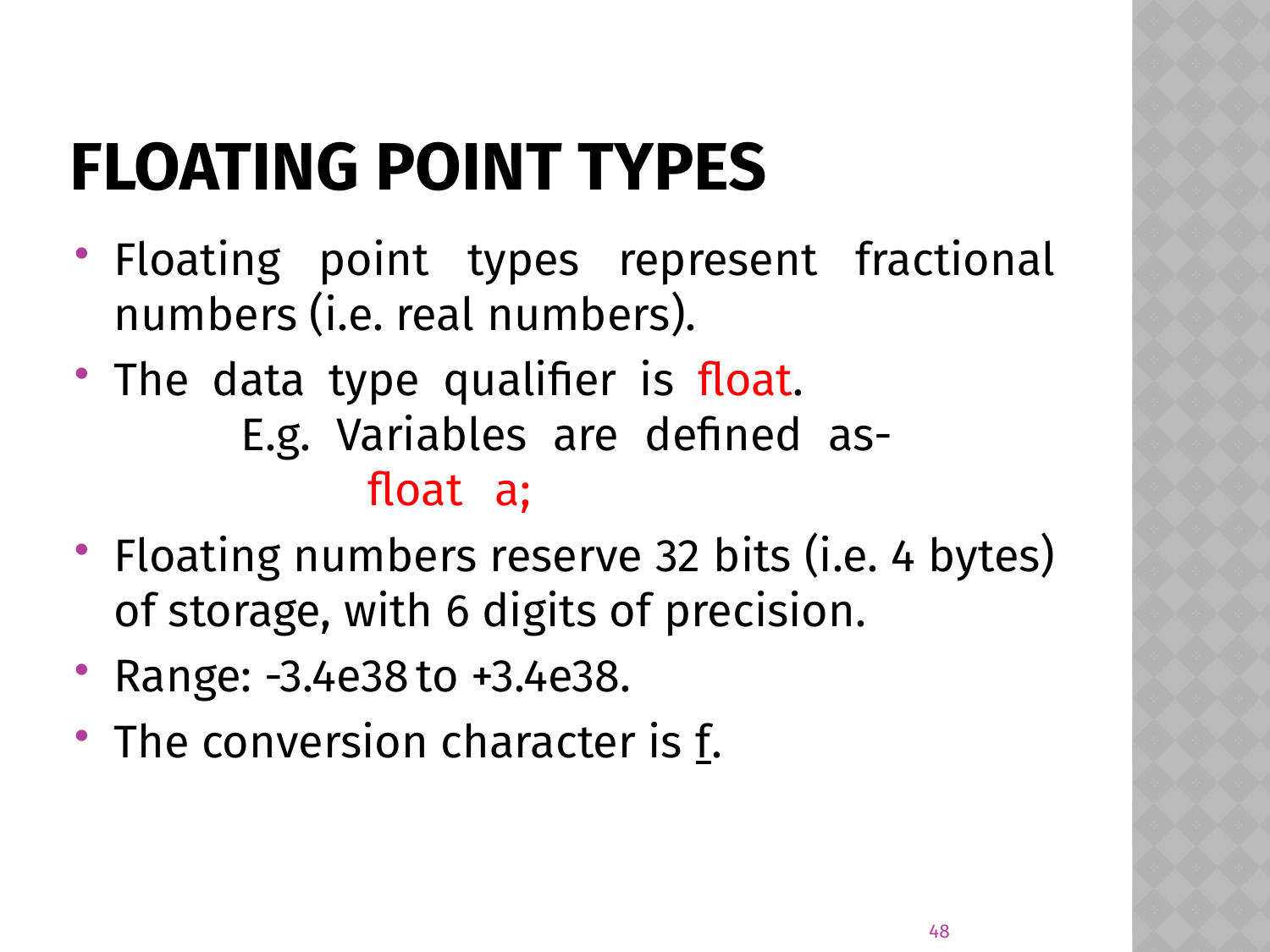

# Floating point types
Floating point types represent fractional numbers (i.e. real numbers).
The data type qualifier is float.			E.g. Variables are defined as-				float	a;
Floating numbers reserve 32 bits (i.e. 4 bytes) of storage, with 6 digits of precision.
Range: -3.4e38 to +3.4e38.
The conversion character is f.
48